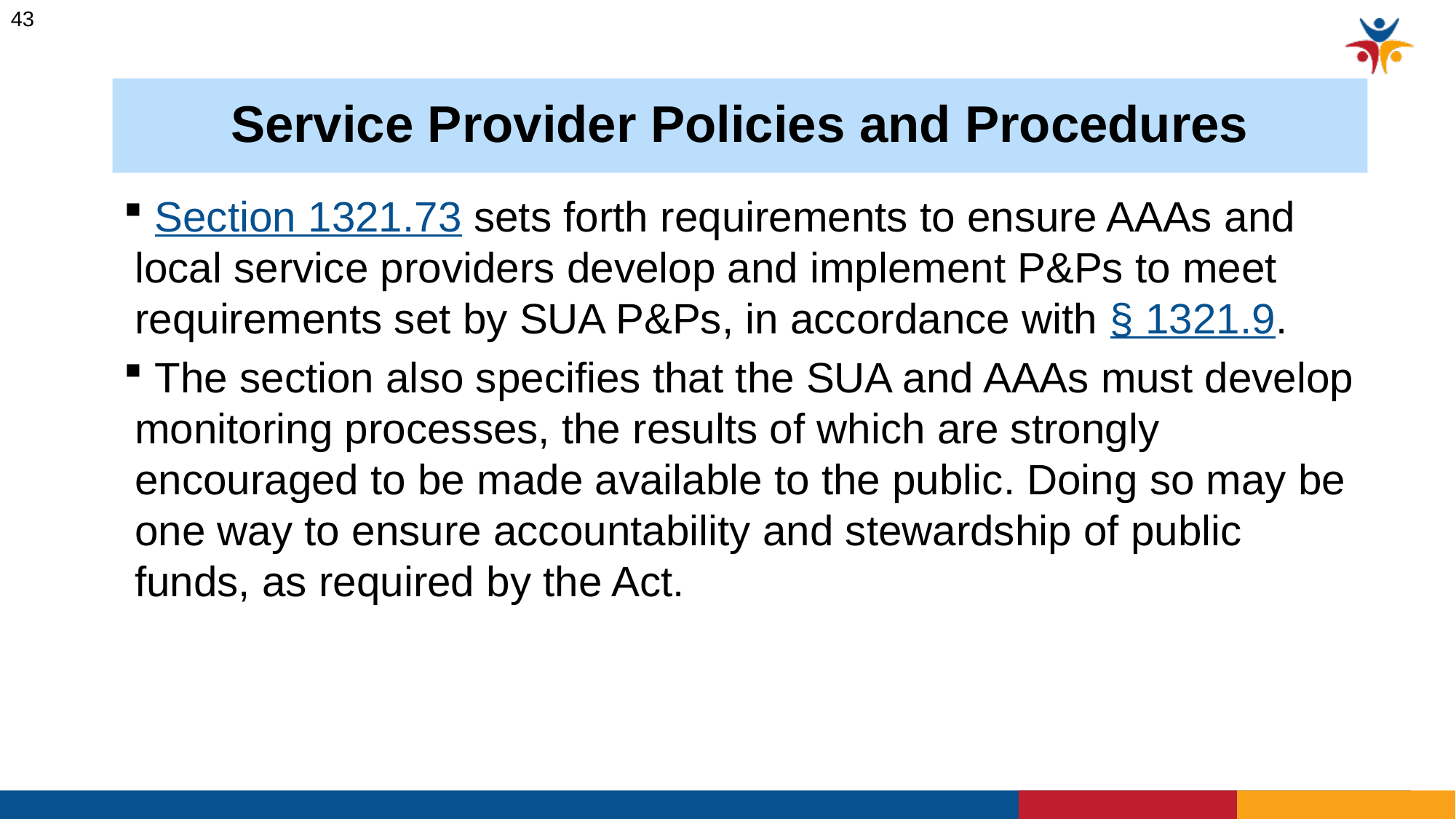

43
# Service Provider Policies and Procedures
 Section 1321.73 sets forth requirements to ensure AAAs and local service providers develop and implement P&Ps to meet requirements set by SUA P&Ps, in accordance with § 1321.9.
 The section also specifies that the SUA and AAAs must develop monitoring processes, the results of which are strongly encouraged to be made available to the public. Doing so may be one way to ensure accountability and stewardship of public funds, as required by the Act.